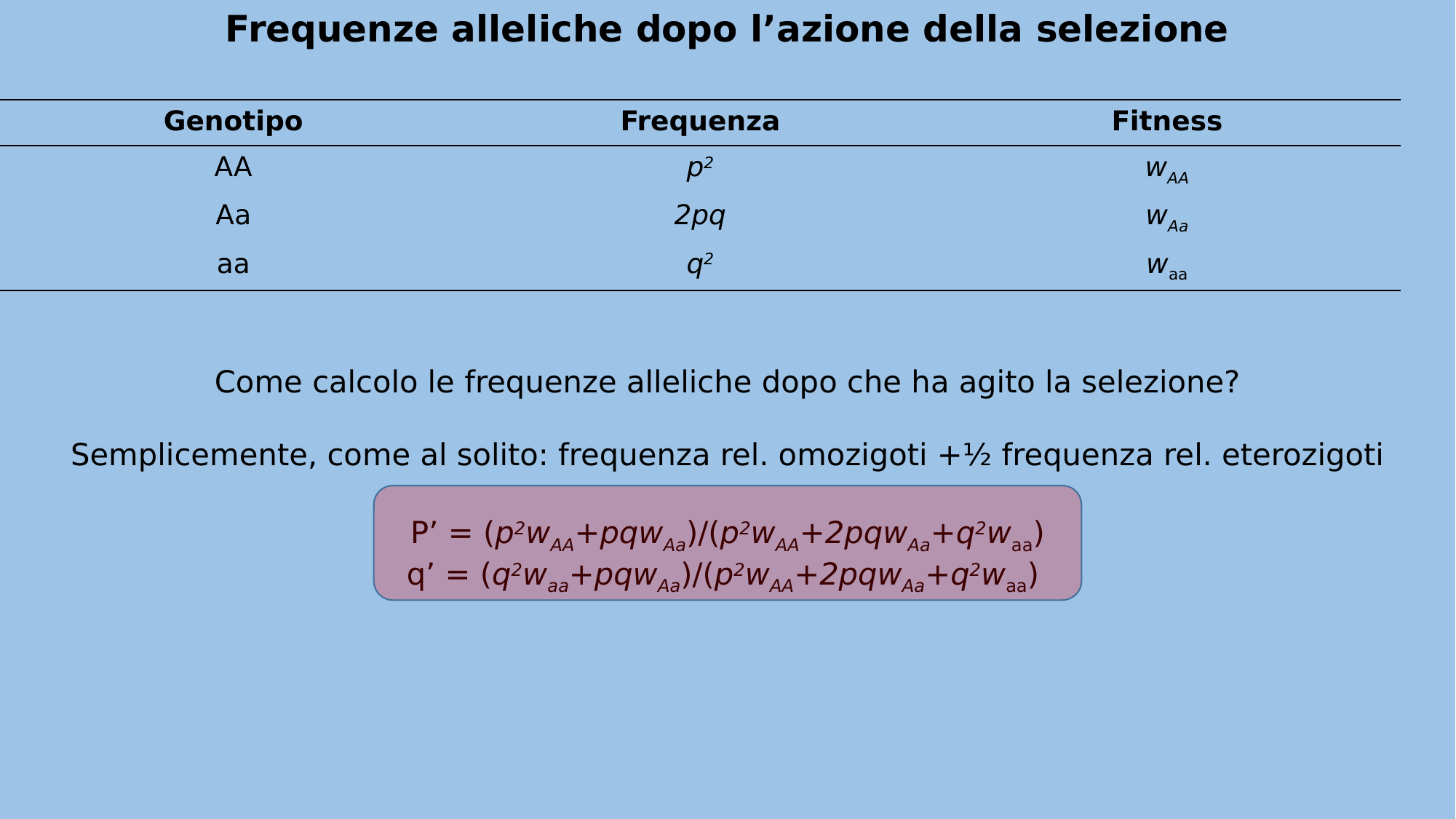

Frequenze alleliche dopo l’azione della selezione

| Genotipo | Frequenza | Fitness |
| --- | --- | --- |
| AA | p2 | wAA |
| Aa | 2pq | wAa |
| aa | q2 | waa |

Come calcolo le frequenze alleliche dopo che ha agito la selezione?

Semplicemente, come al solito: frequenza rel. omozigoti +½ frequenza rel. eterozigoti

P’ = (p2wAA+pqwAa)/(p2wAA+2pqwAa+q2waa)
q’ = (q2waa+pqwAa)/(p2wAA+2pqwAa+q2waa)